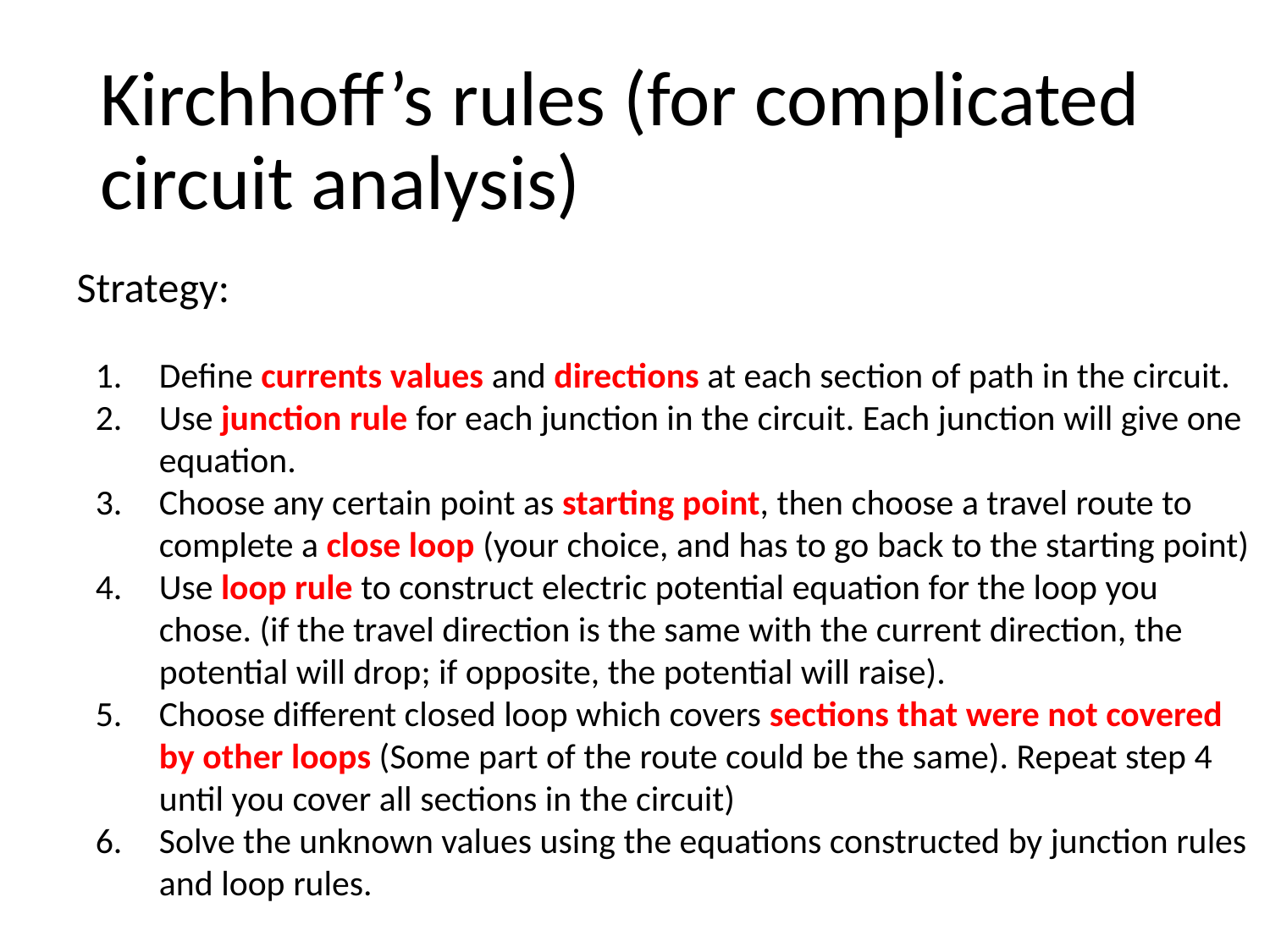

# Kirchhoff’s rules (for complicated circuit analysis)
Strategy:
Define currents values and directions at each section of path in the circuit.
Use junction rule for each junction in the circuit. Each junction will give one equation.
Choose any certain point as starting point, then choose a travel route to complete a close loop (your choice, and has to go back to the starting point)
Use loop rule to construct electric potential equation for the loop you chose. (if the travel direction is the same with the current direction, the potential will drop; if opposite, the potential will raise).
Choose different closed loop which covers sections that were not covered by other loops (Some part of the route could be the same). Repeat step 4 until you cover all sections in the circuit)
Solve the unknown values using the equations constructed by junction rules and loop rules.